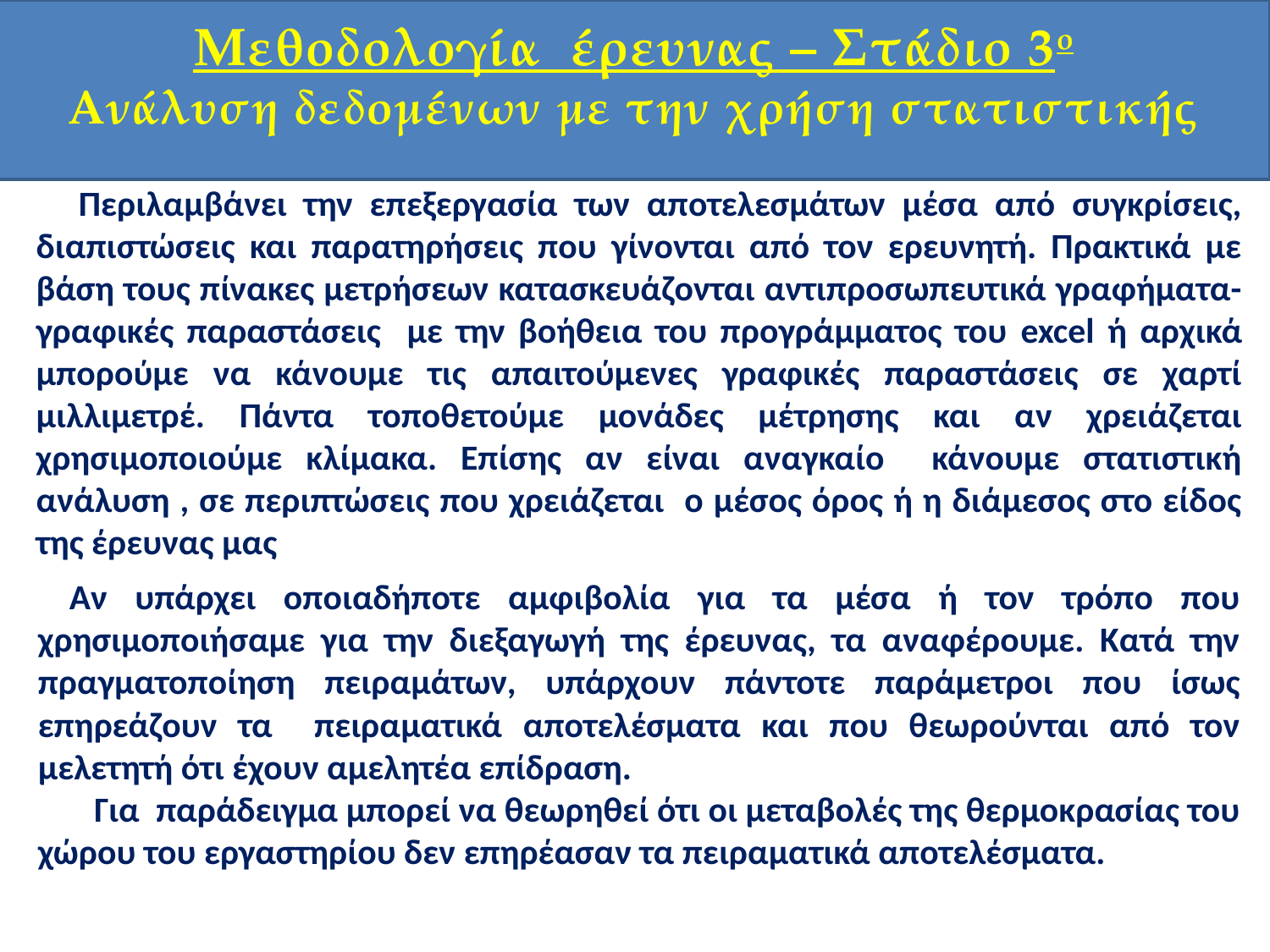

Μεθοδολογία  έρευνας – Στάδιο 3ο
Ανάλυση δεδομένων με την χρήση στατιστικής

Περιλαμβάνει την επεξεργασία των αποτελεσμάτων μέσα από συγκρίσεις, διαπιστώσεις και παρατηρήσεις που γίνονται από τον ερευνητή. Πρακτικά με βάση τους πίνακες μετρήσεων κατασκευάζονται αντιπροσωπευτικά γραφήματα-γραφικές παραστάσεις  με την βοήθεια του προγράμματος του excel ή αρχικά μπορούμε να κάνουμε τις απαιτούμενες γραφικές παραστάσεις σε χαρτί μιλλιμετρέ. Πάντα τοποθετούμε μονάδες μέτρησης και αν χρειάζεται χρησιμοποιούμε κλίμακα. Επίσης αν είναι αναγκαίο  κάνουμε στατιστική ανάλυση , σε περιπτώσεις που χρειάζεται  ο μέσος όρος ή η διάμεσος στο είδος της έρευνας μας

Αν υπάρχει οποιαδήποτε αμφιβολία για τα μέσα ή τον τρόπο που χρησιμοποιήσαμε για την διεξαγωγή της έρευνας, τα αναφέρουμε. Κατά την πραγματοποίηση πειραμάτων, υπάρχουν πάντοτε παράμετροι που ίσως επηρεάζουν τα  πειραματικά αποτελέσματα και που θεωρούνται από τον μελετητή ότι έχουν αμελητέα επίδραση.
   Για  παράδειγμα μπορεί να θεωρηθεί ότι οι μεταβολές της θερμοκρασίας του χώρου του εργαστηρίου δεν επηρέασαν τα πειραματικά αποτελέσματα.